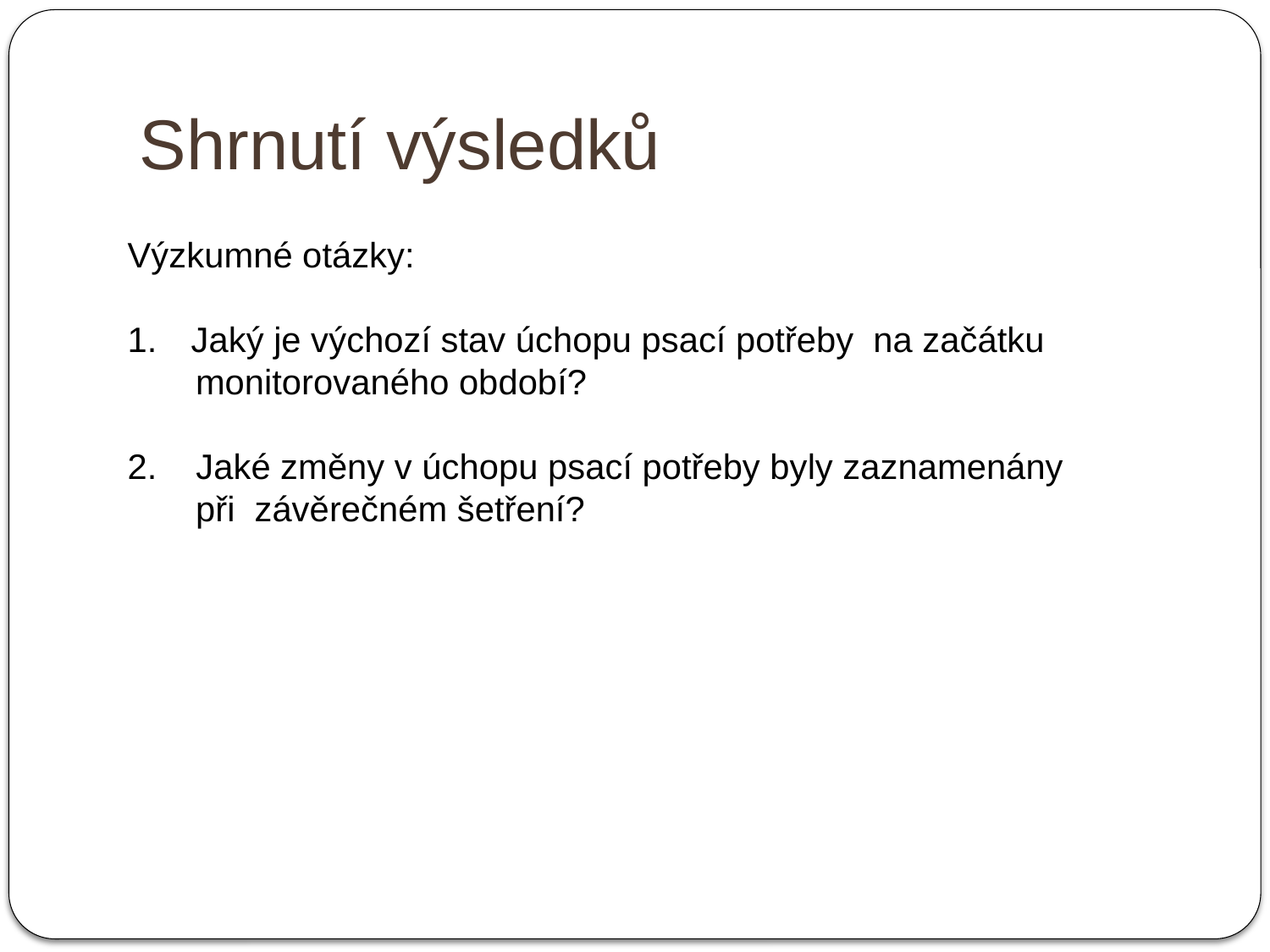

# Shrnutí výsledků
Výzkumné otázky:
Jaký je výchozí stav úchopu psací potřeby  na začátku
       monitorovaného období?

2.    Jaké změny v úchopu psací potřeby byly zaznamenány
       při  závěrečném šetření?